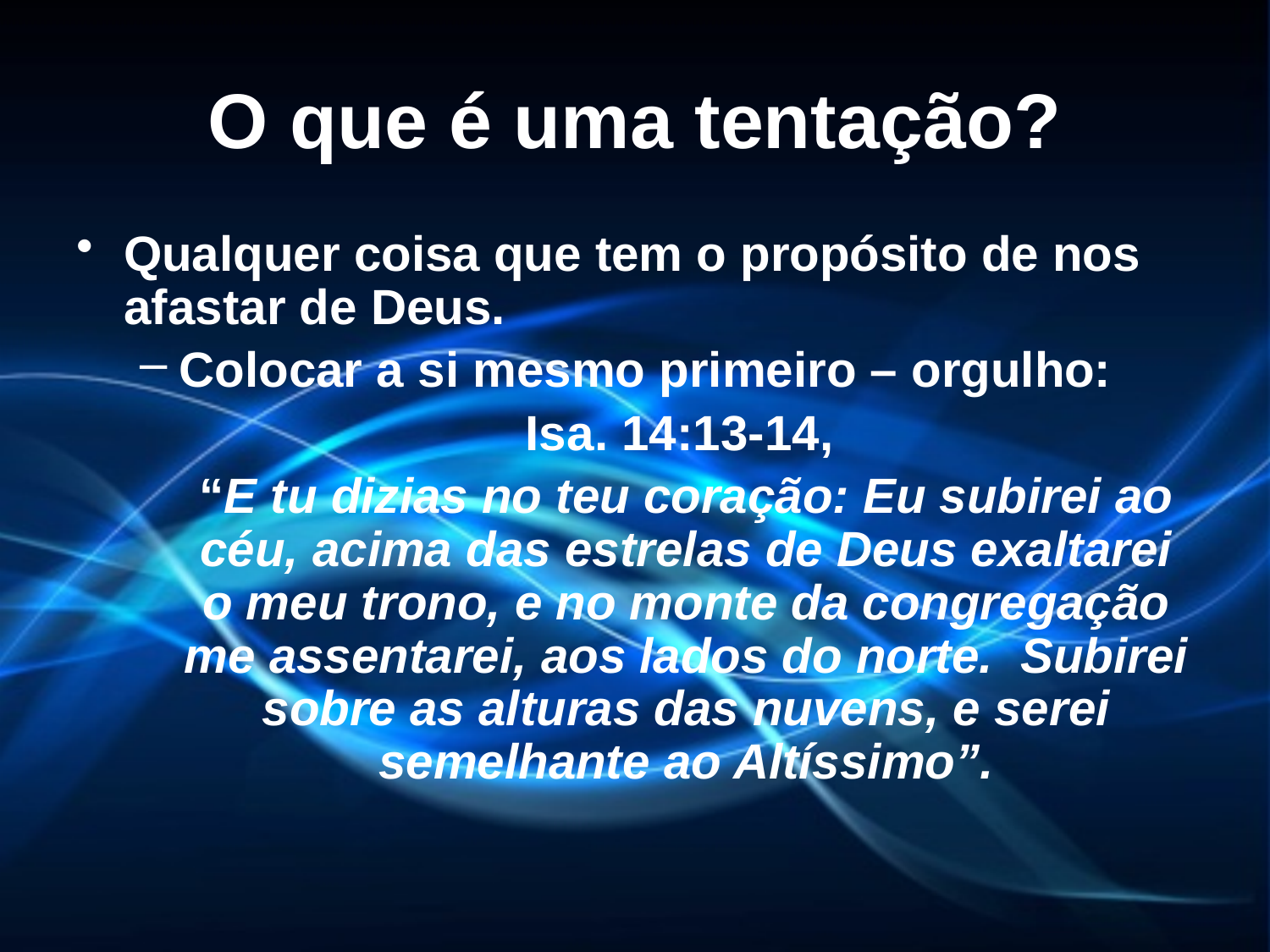

# O que é uma tentação?
Qualquer coisa que tem o propósito de nos afastar de Deus.
Colocar a si mesmo primeiro – orgulho:
	Isa. 14:13-14,
	“E tu dizias no teu coração: Eu subirei ao céu, acima das estrelas de Deus exaltarei o meu trono, e no monte da congregação me assentarei, aos lados do norte.  Subirei sobre as alturas das nuvens, e serei semelhante ao Altíssimo”.